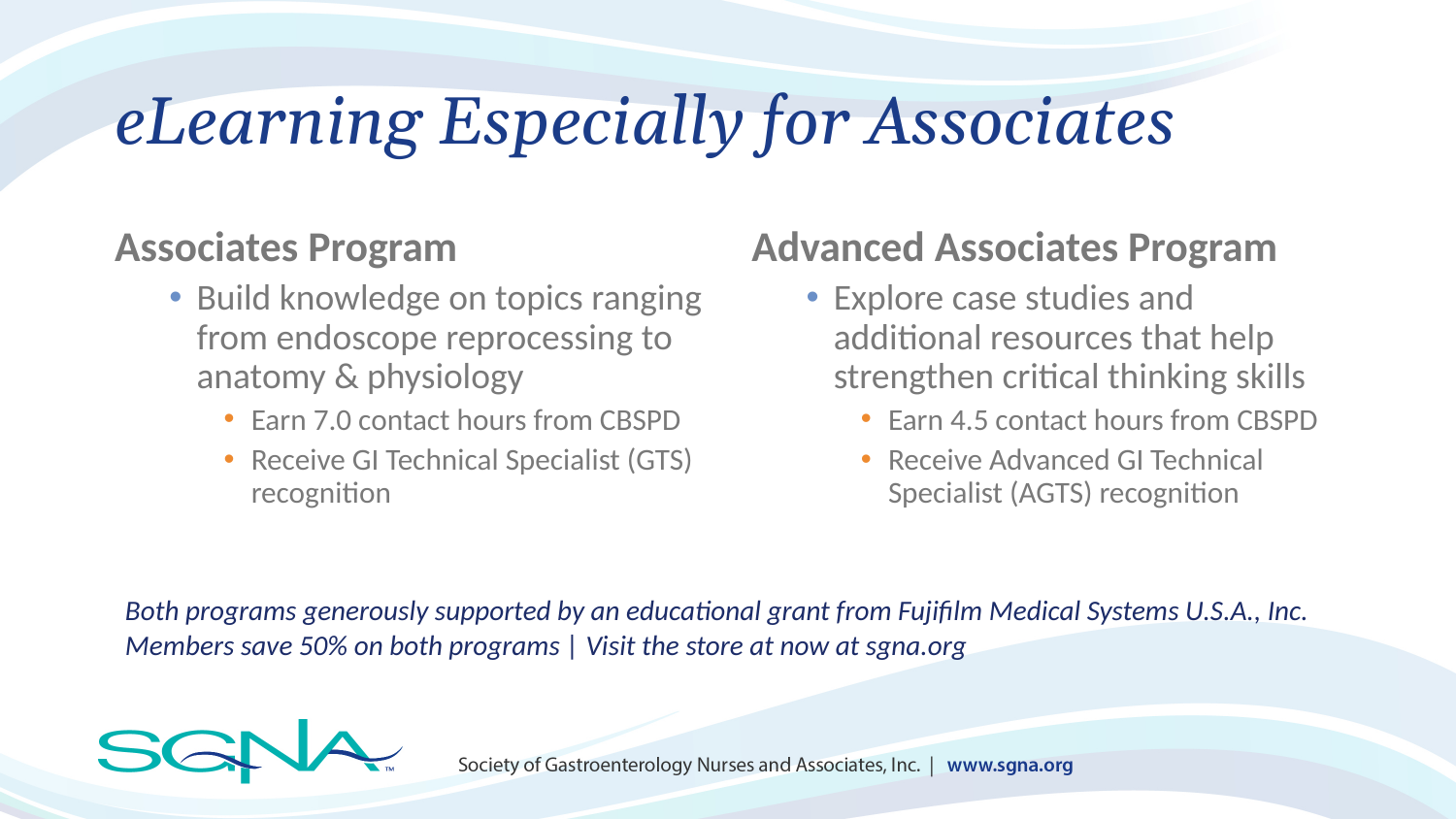

# eLearning Especially for Associates
Associates Program
Build knowledge on topics ranging from endoscope reprocessing to anatomy & physiology
Earn 7.0 contact hours from CBSPD
Receive GI Technical Specialist (GTS) recognition
Advanced Associates Program
Explore case studies and additional resources that help strengthen critical thinking skills
Earn 4.5 contact hours from CBSPD
Receive Advanced GI Technical Specialist (AGTS) recognition
Both programs generously supported by an educational grant from Fujifilm Medical Systems U.S.A., Inc.
Members save 50% on both programs | Visit the store at now at sgna.org